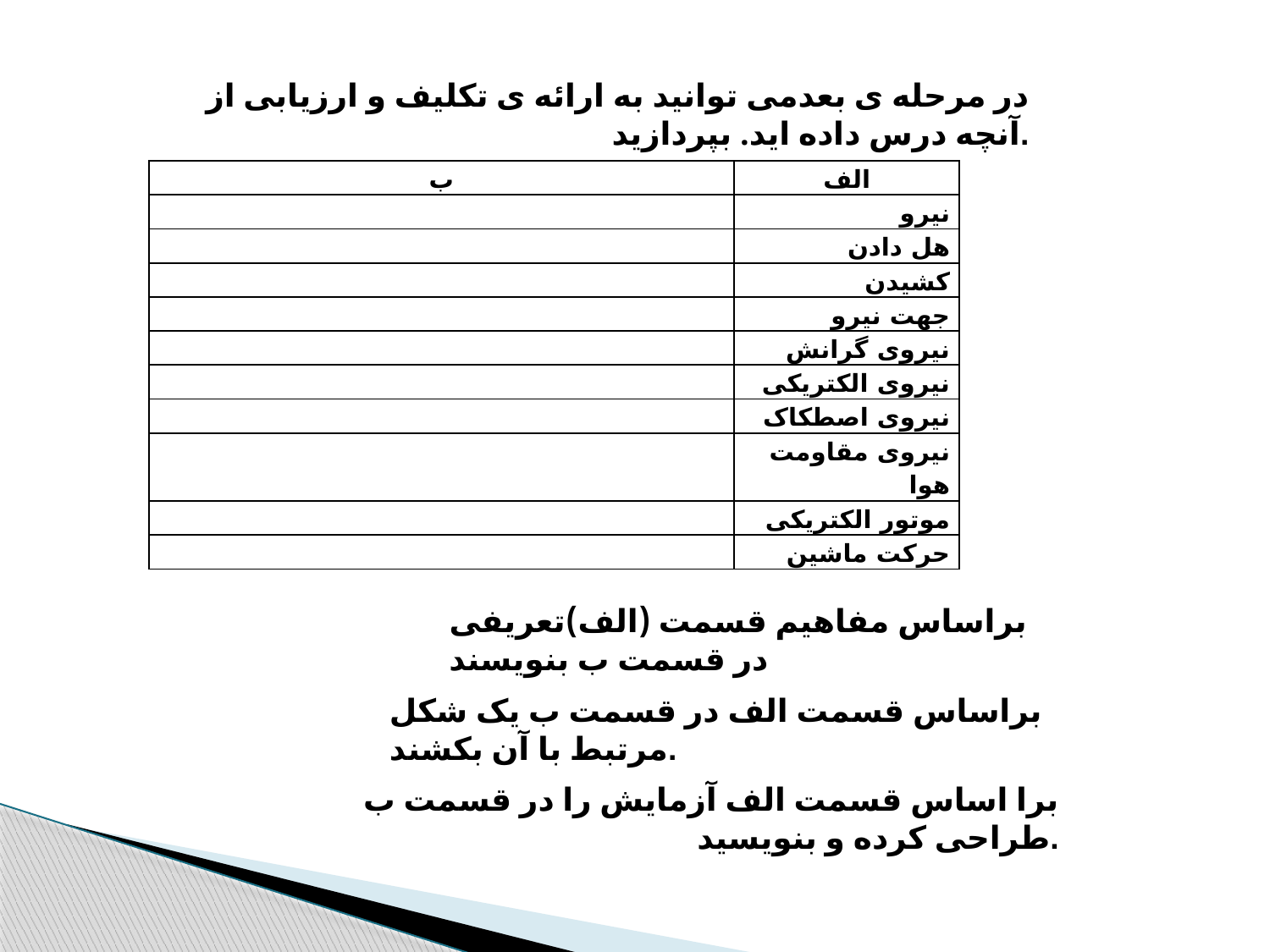

در مرحله ی بعدمی توانید به ارائه ی تکلیف و ارزیابی از آنچه درس داده اید. بپردازید.
| ب | الف |
| --- | --- |
|  | نیرو |
|  | هل دادن |
|  | کشیدن |
|  | جهت نیرو |
|  | نیروی گرانش |
|  | نیروی الکتریکی |
|  | نیروی اصطکاک |
|  | نیروی مقاومت هوا |
|  | موتور الکتریکی |
|  | حرکت ماشین |
براساس مفاهیم قسمت (الف)تعریفی در قسمت ب بنویسند
براساس قسمت الف در قسمت ب یک شکل مرتبط با آن بکشند.
برا اساس قسمت الف آزمایش را در قسمت ب طراحی کرده و بنویسید.